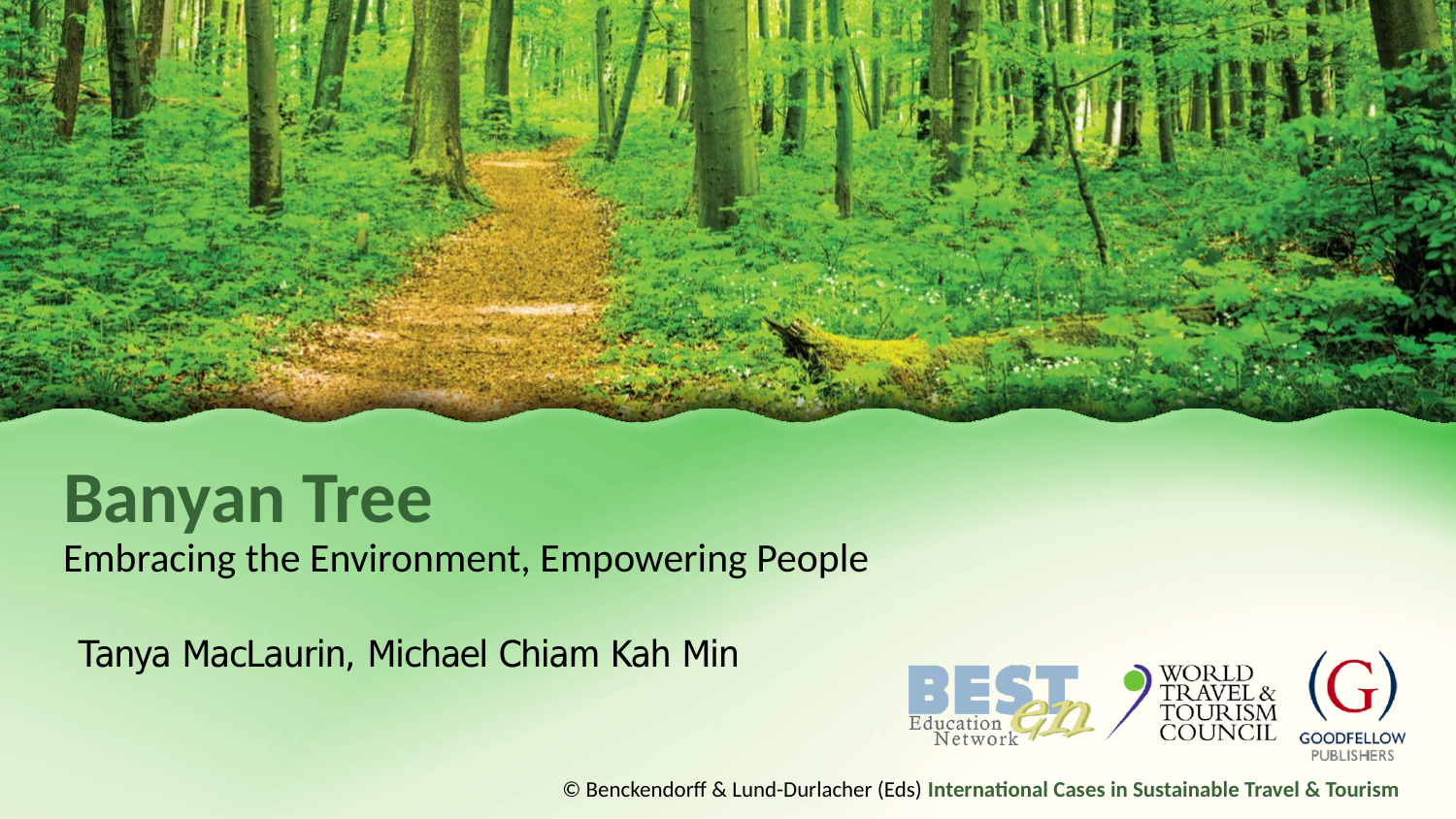

# Banyan Tree
Embracing the Environment, Empowering People
Tanya MacLaurin, Michael Chiam Kah Min